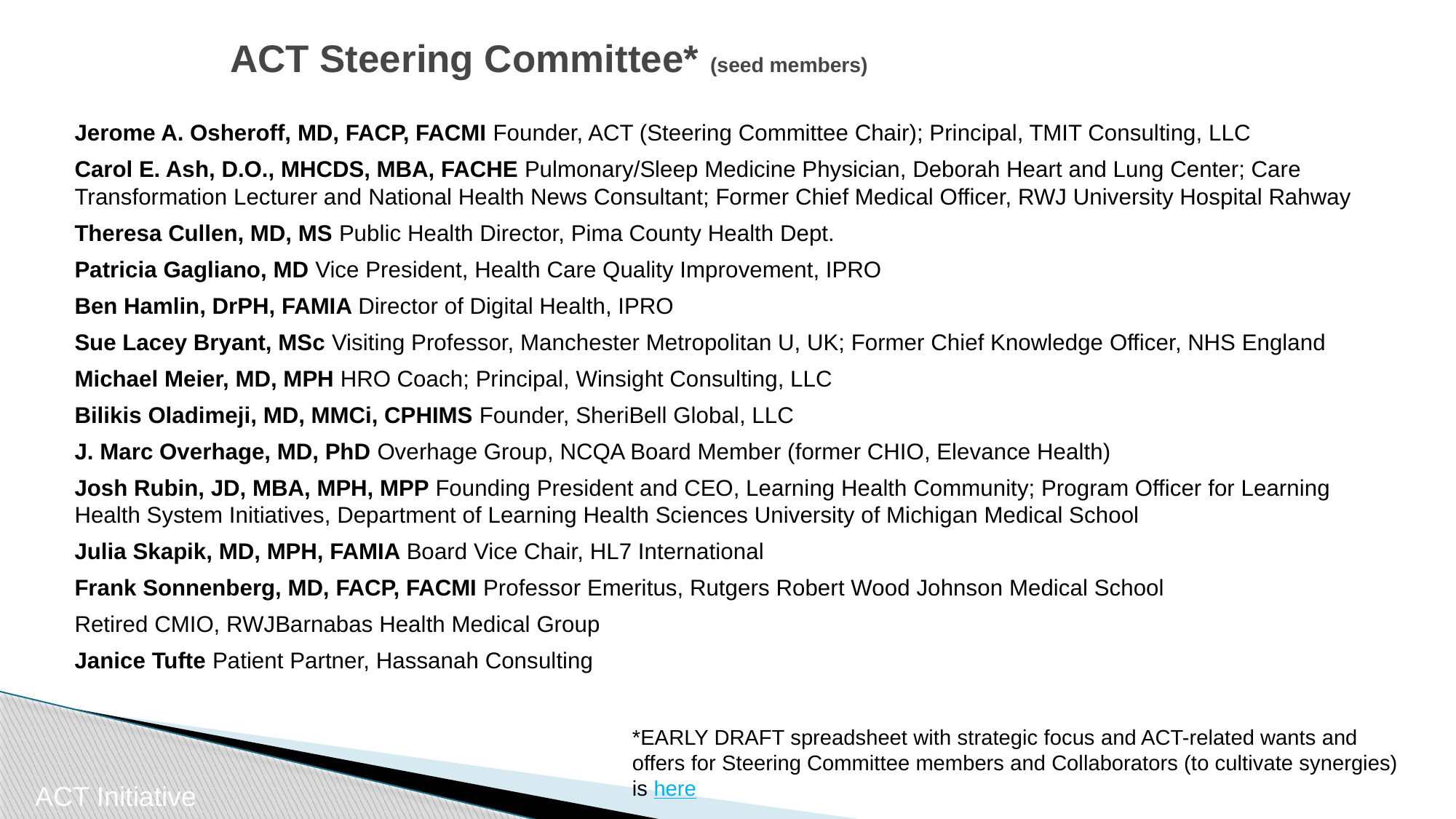

# ACT Steering Committee* (seed members)
Jerome A. Osheroff, MD, FACP, FACMI Founder, ACT (Steering Committee Chair); Principal, TMIT Consulting, LLC
Carol E. Ash, D.O., MHCDS, MBA, FACHE Pulmonary/Sleep Medicine Physician, Deborah Heart and Lung Center; Care Transformation Lecturer and National Health News Consultant; Former Chief Medical Officer, RWJ University Hospital Rahway
Theresa Cullen, MD, MS Public Health Director, Pima County Health Dept.
Patricia Gagliano, MD Vice President, Health Care Quality Improvement, IPRO
Ben Hamlin, DrPH, FAMIA Director of Digital Health, IPRO
Sue Lacey Bryant, MSc Visiting Professor, Manchester Metropolitan U, UK; Former Chief Knowledge Officer, NHS England
Michael Meier, MD, MPH HRO Coach; Principal, Winsight Consulting, LLC
Bilikis Oladimeji, MD, MMCi, CPHIMS Founder, SheriBell Global, LLC
J. Marc Overhage, MD, PhD Overhage Group, NCQA Board Member (former CHIO, Elevance Health)
Josh Rubin, JD, MBA, MPH, MPP Founding President and CEO, Learning Health Community; Program Officer for Learning Health System Initiatives, Department of Learning Health Sciences University of Michigan Medical School
Julia Skapik, MD, MPH, FAMIA Board Vice Chair, HL7 International
Frank Sonnenberg, MD, FACP, FACMI Professor Emeritus, Rutgers Robert Wood Johnson Medical School
Retired CMIO, RWJBarnabas Health Medical Group
Janice Tufte Patient Partner, Hassanah Consulting
*EARLY DRAFT spreadsheet with strategic focus and ACT-related wants and offers for Steering Committee members and Collaborators (to cultivate synergies) is here